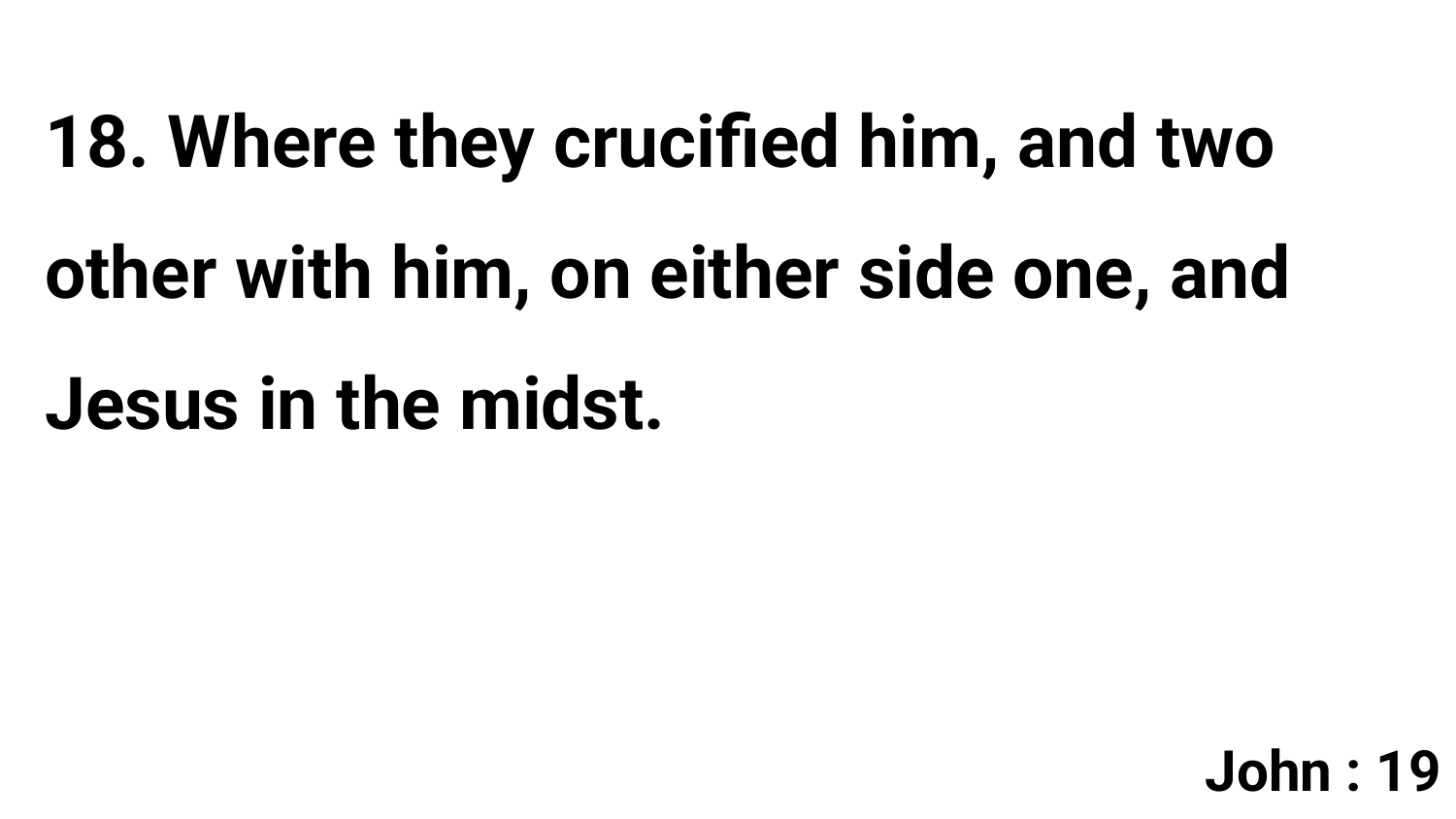

18. Where they crucified him, and two other with him, on either side one, and Jesus in the midst.
John : 19